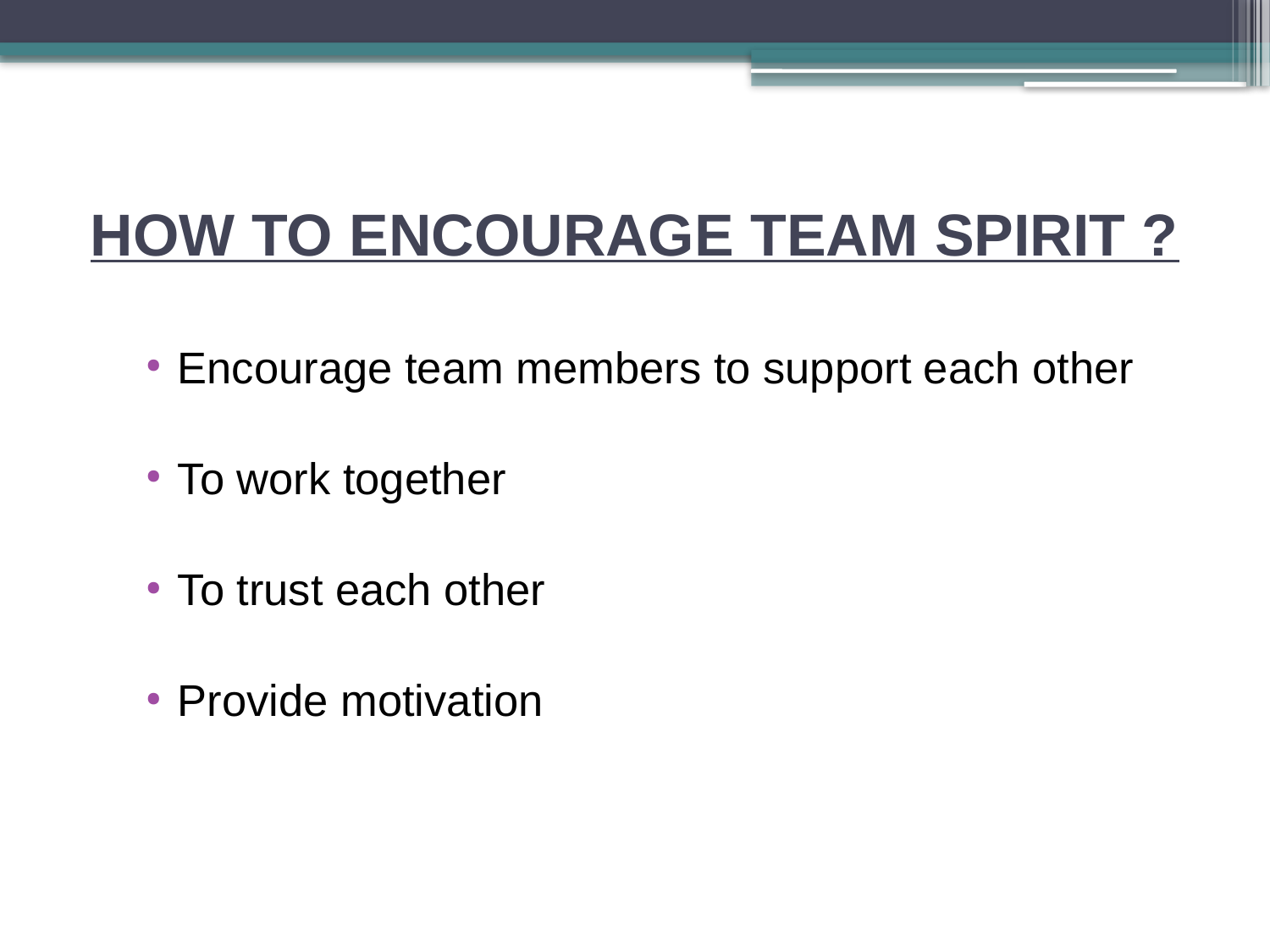

# HOW TO ENCOURAGE TEAM SPIRIT ?
Encourage team members to support each other
To work together
To trust each other
Provide motivation